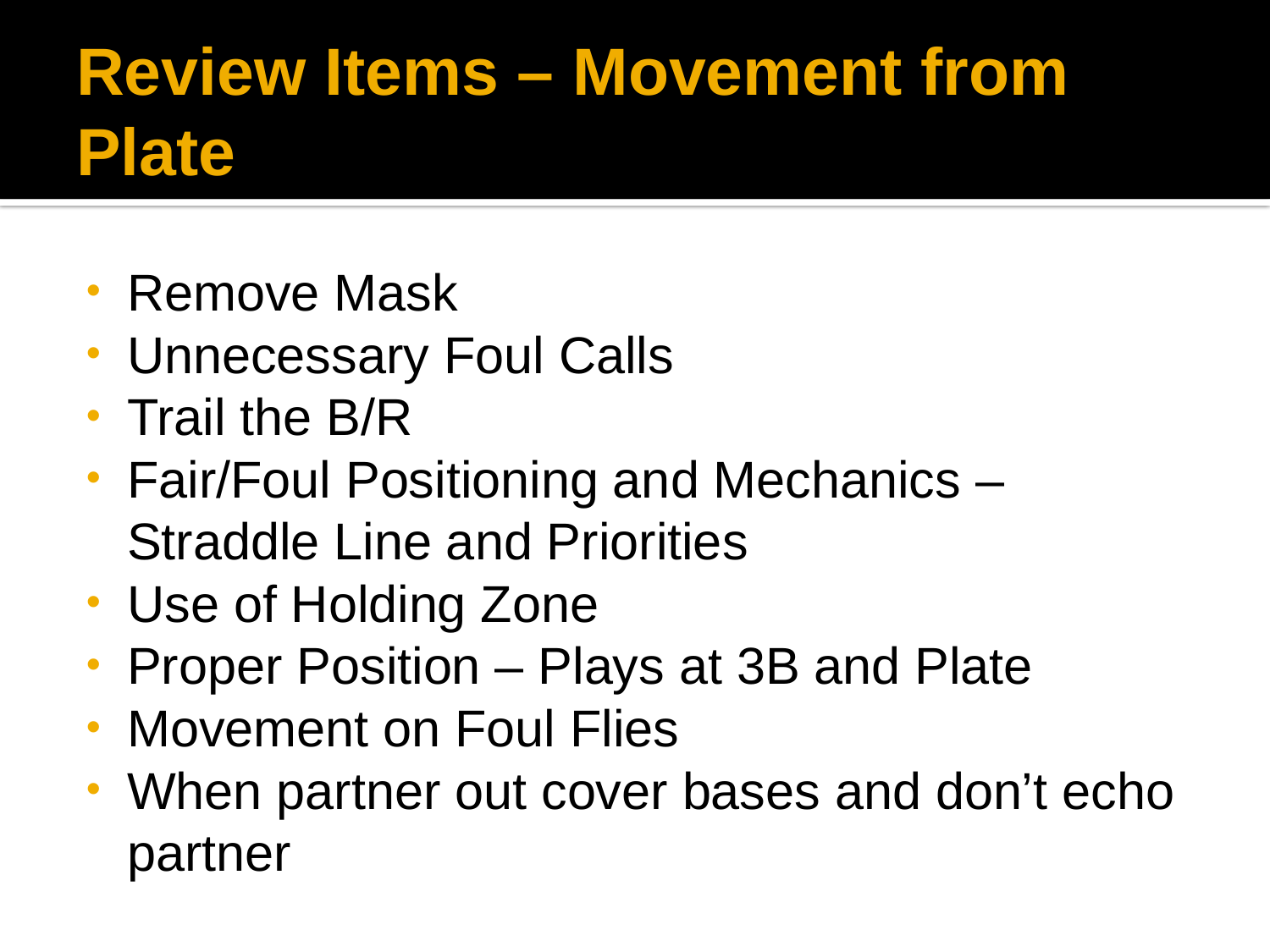

# Review Items – Movement from Plate
Remove Mask
Unnecessary Foul Calls
Trail the B/R
Fair/Foul Positioning and Mechanics – Straddle Line and Priorities
Use of Holding Zone
Proper Position – Plays at 3B and Plate
Movement on Foul Flies
When partner out cover bases and don’t echo partner